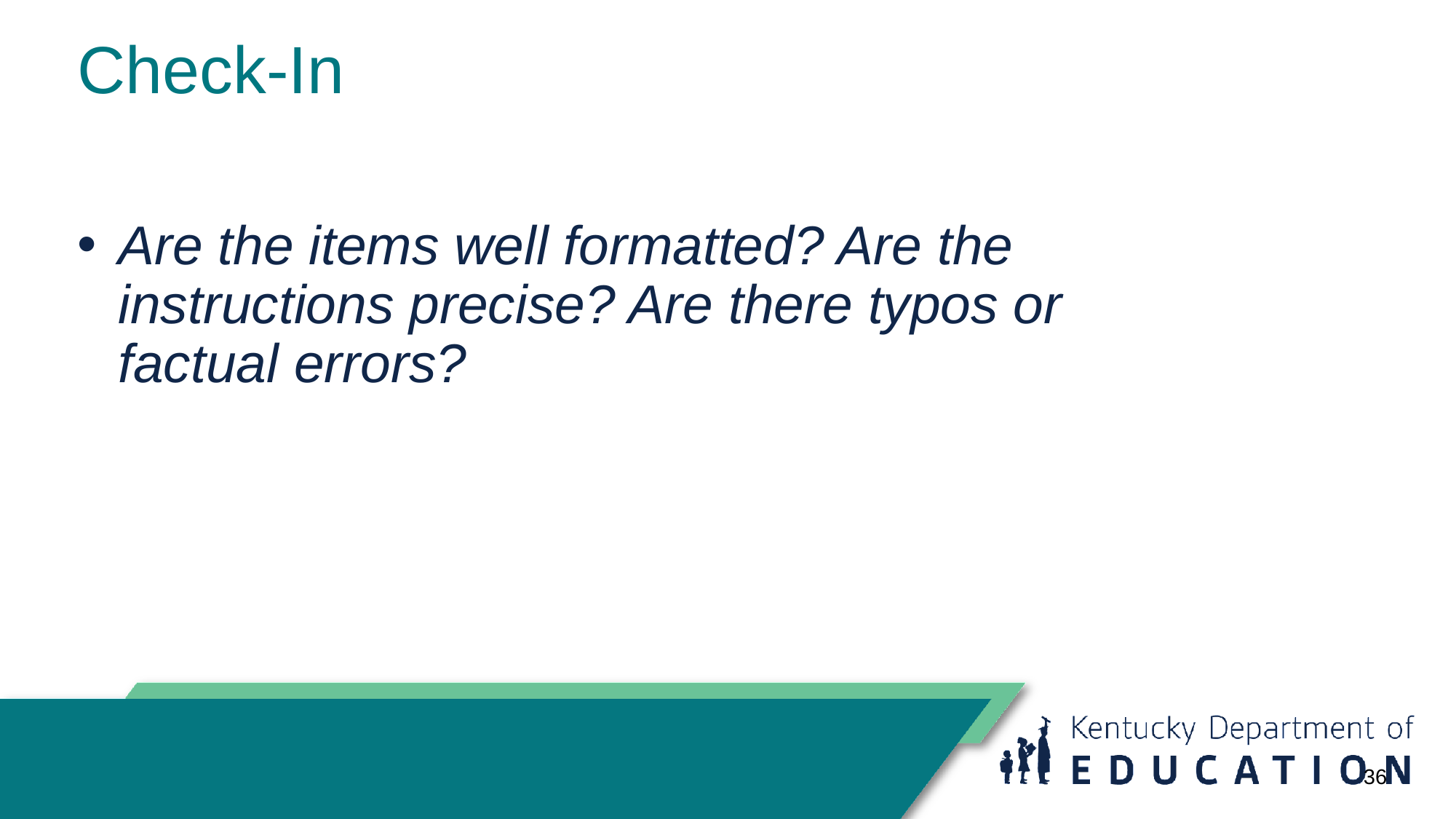

# Check-In
Are the items well formatted? Are the instructions precise? Are there typos or factual errors?

36